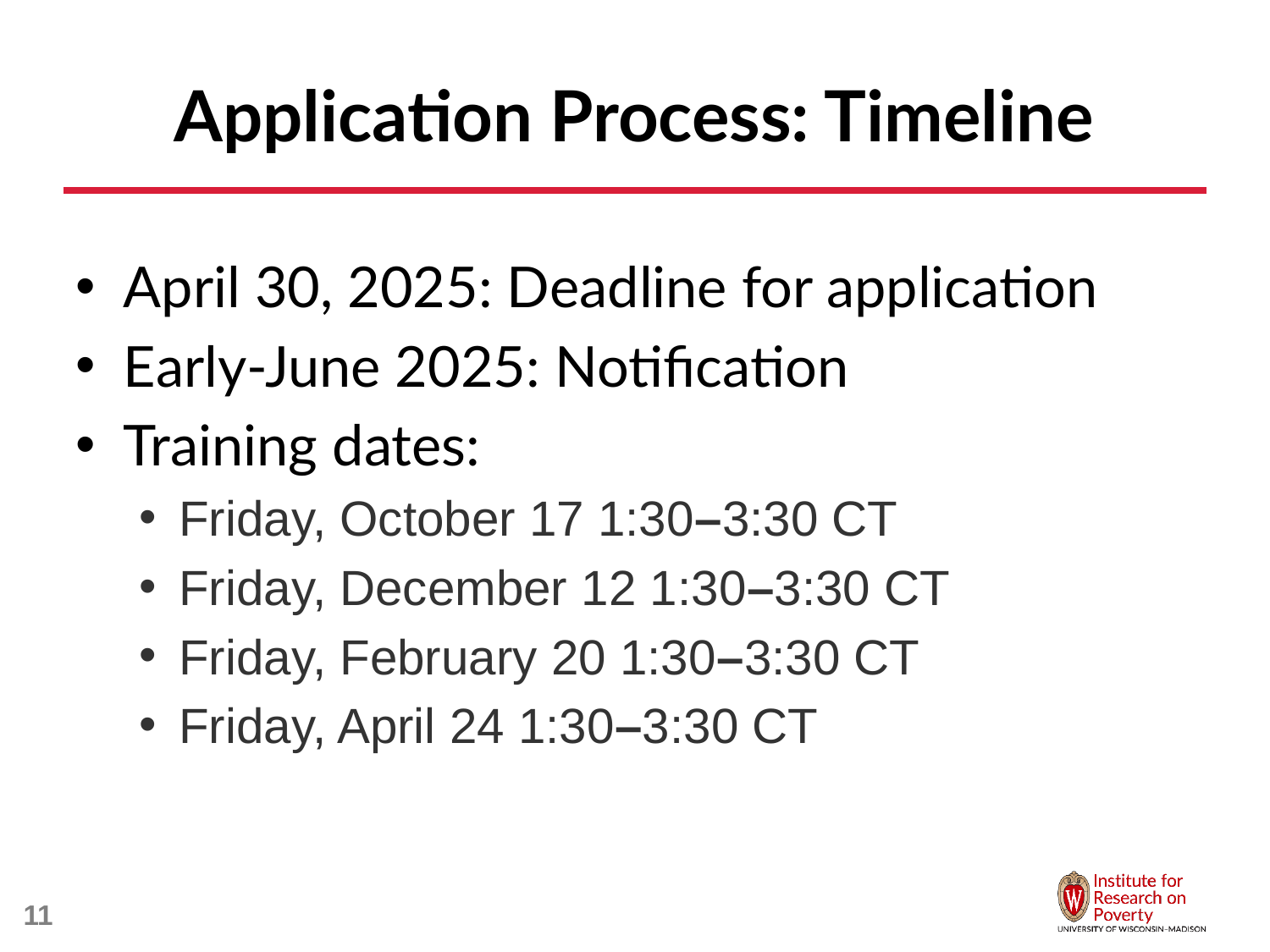

# Application Process: Timeline
April 30, 2025: Deadline for application
Early-June 2025: Notification
Training dates:
Friday, October 17 1:30–3:30 CT
Friday, December 12 1:30–3:30 CT
Friday, February 20 1:30–3:30 CT
Friday, April 24 1:30–3:30 CT
11